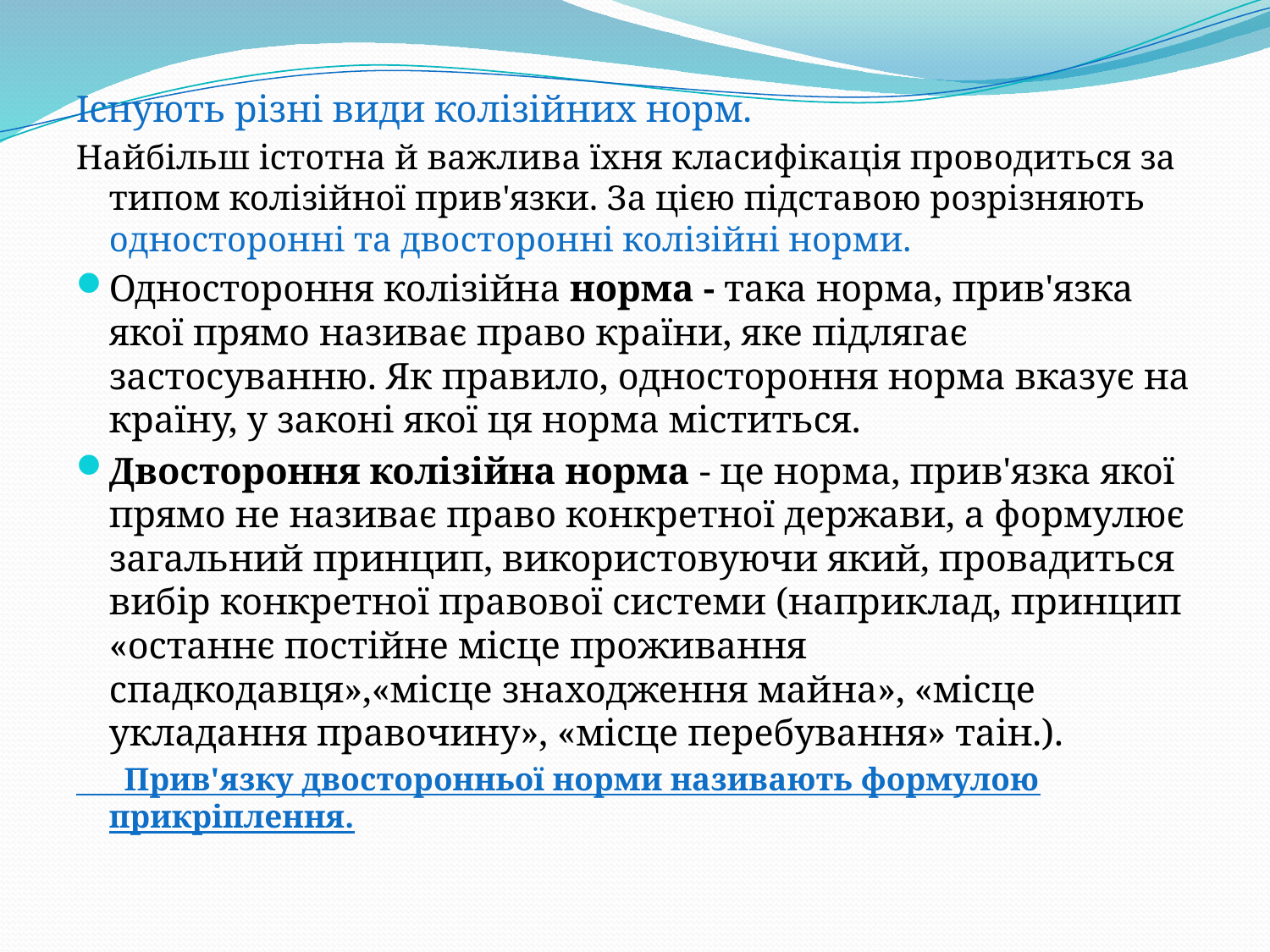

Існують різні види колізійних норм.
Найбільш істотна й важлива їхня класифікація проводиться за типом колізійної прив'язки. За цією підставою розрізняють односторонні та двосторонні колізійні норми.
Одностороння колізійна норма - така норма, прив'язка якої прямо називає право країни, яке підлягає застосуванню. Як правило, одностороння норма вказує на країну, у законі якої ця норма міститься.
Двостороння колізійна норма - це норма, прив'язка якої прямо не називає право конкретної держави, а формулює загальний принцип, використовуючи який, провадиться вибір конкретної правової системи (наприклад, принцип «останнє постійне місце проживання спадкодавця»,«місце знаходження майна», «місце укладання правочину», «місце перебування» таін.).
      Прив'язку двосторонньої норми називають формулою прикріплення.